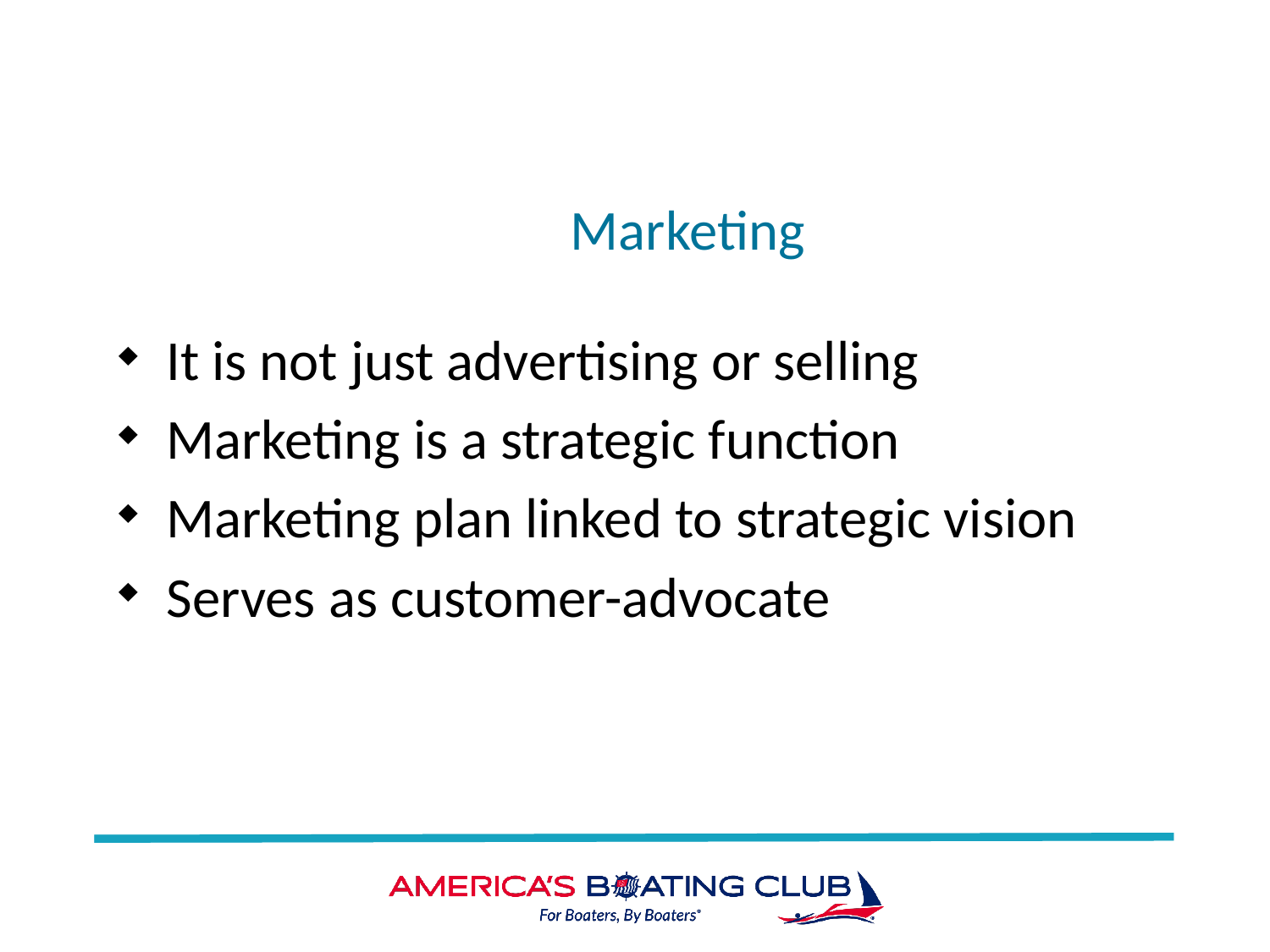

# Marketing
It is not just advertising or selling
Marketing is a strategic function
Marketing plan linked to strategic vision
Serves as customer-advocate